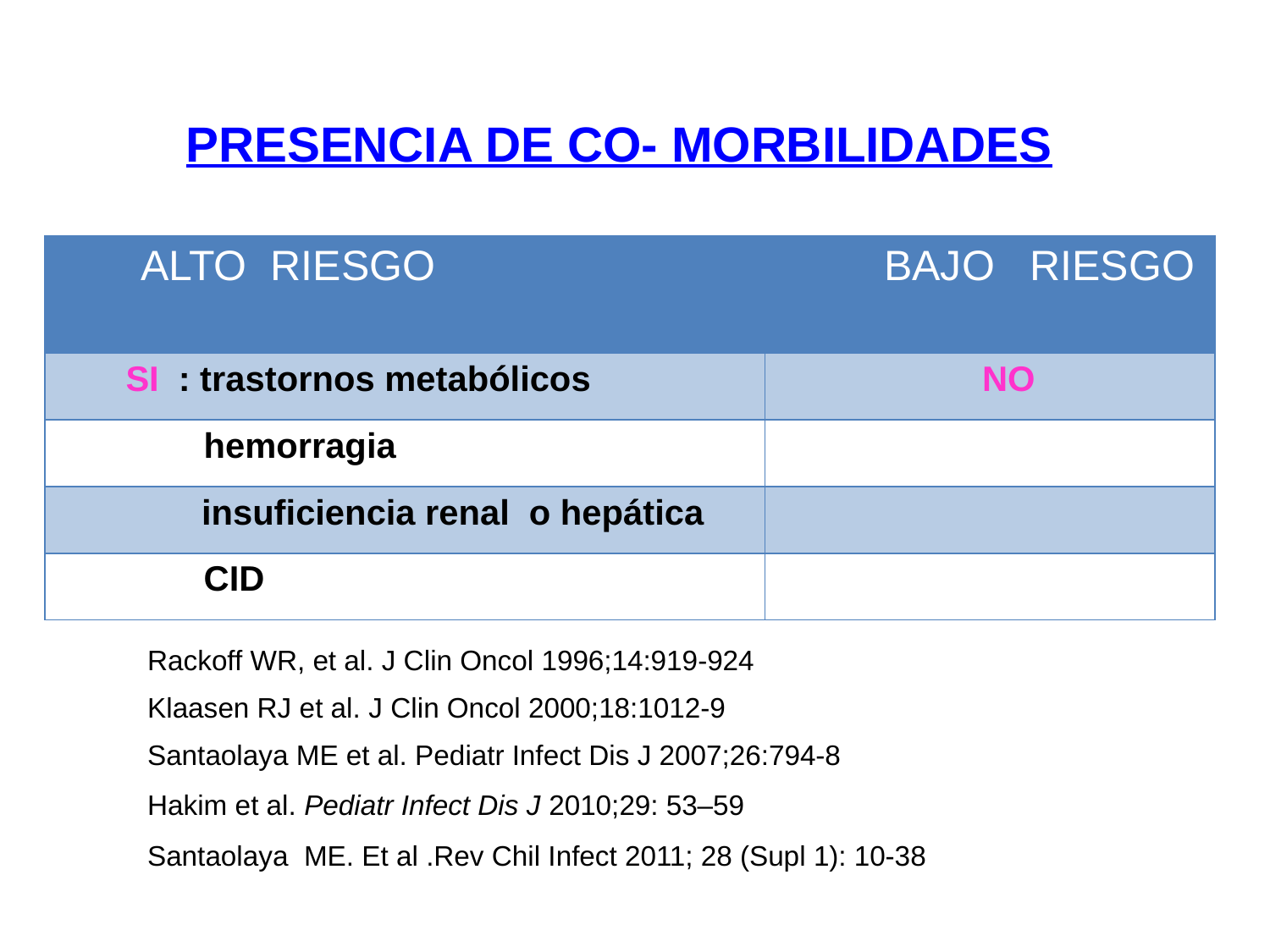

PRESENCIA DE CO- MORBILIDADES
| ALTO RIESGO | BAJO RIESGO |
| --- | --- |
| SI : trastornos metabólicos | NO |
| hemorragia |  |
| insuficiencia renal o hepática |  |
| CID |  |
Rackoff WR, et al. J Clin Oncol 1996;14:919-924

Klaasen RJ et al. J Clin Oncol 2000;18:1012-9

Santaolaya ME et al. Pediatr Infect Dis J 2007;26:794-8

Hakim et al. Pediatr Infect Dis J 2010;29: 53–59

Santaolaya  ME. Et al .Rev Chil Infect 2011; 28 (Supl 1): 10-38